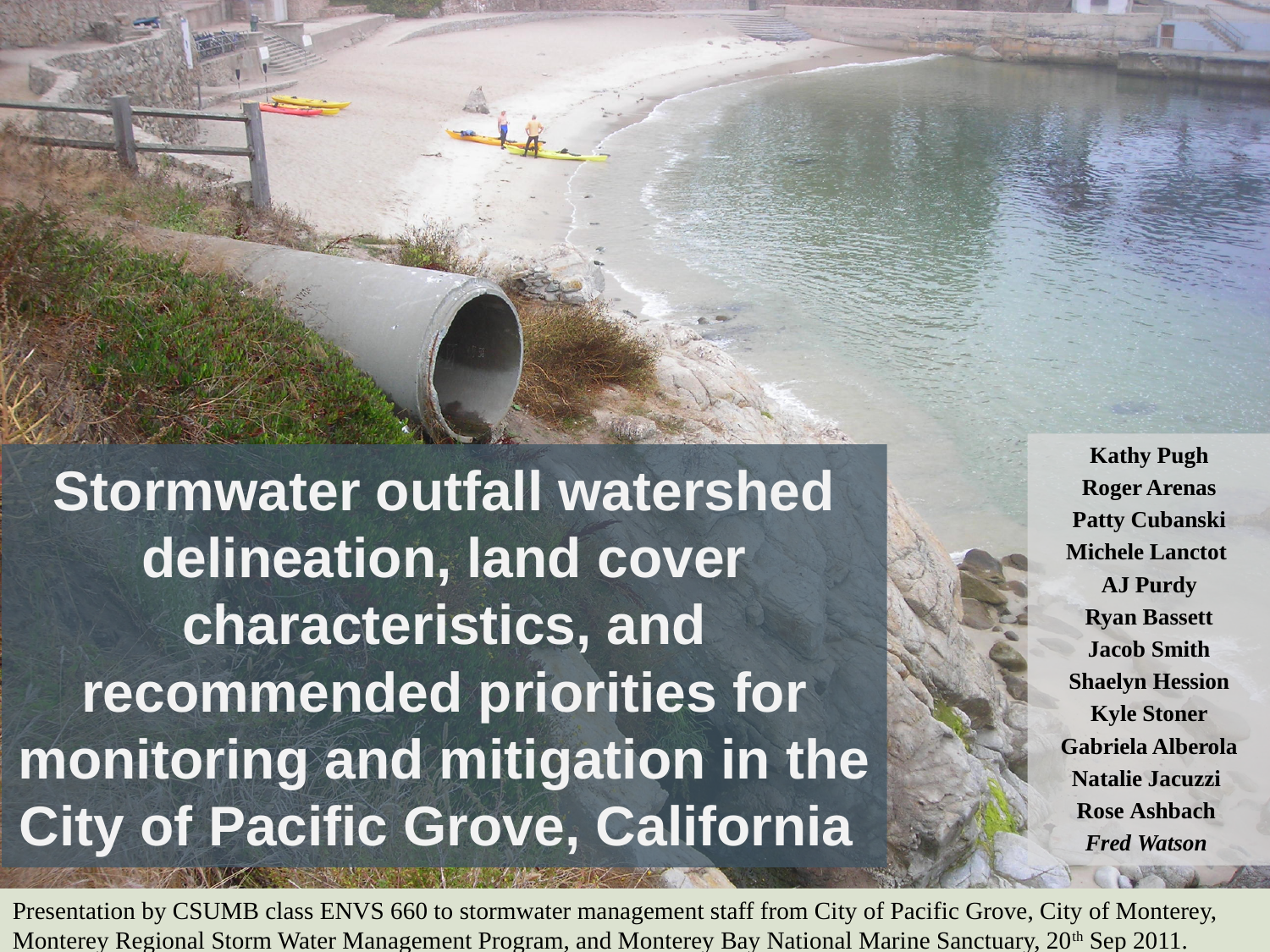

Kathy Pugh
Roger Arenas
Patty Cubanski
Michele Lanctot
AJ Purdy
Ryan Bassett
Jacob Smith
Shaelyn Hession
Kyle Stoner
Gabriela Alberola
Natalie Jacuzzi
Rose Ashbach
Fred Watson

# Stormwater outfall watershed delineation, land cover characteristics, and recommended priorities for monitoring and mitigation in the City of Pacific Grove, California
Presentation by CSUMB class ENVS 660 to stormwater management staff from City of Pacific Grove, City of Monterey, Monterey Regional Storm Water Management Program, and Monterey Bay National Marine Sanctuary, 20th Sep 2011.